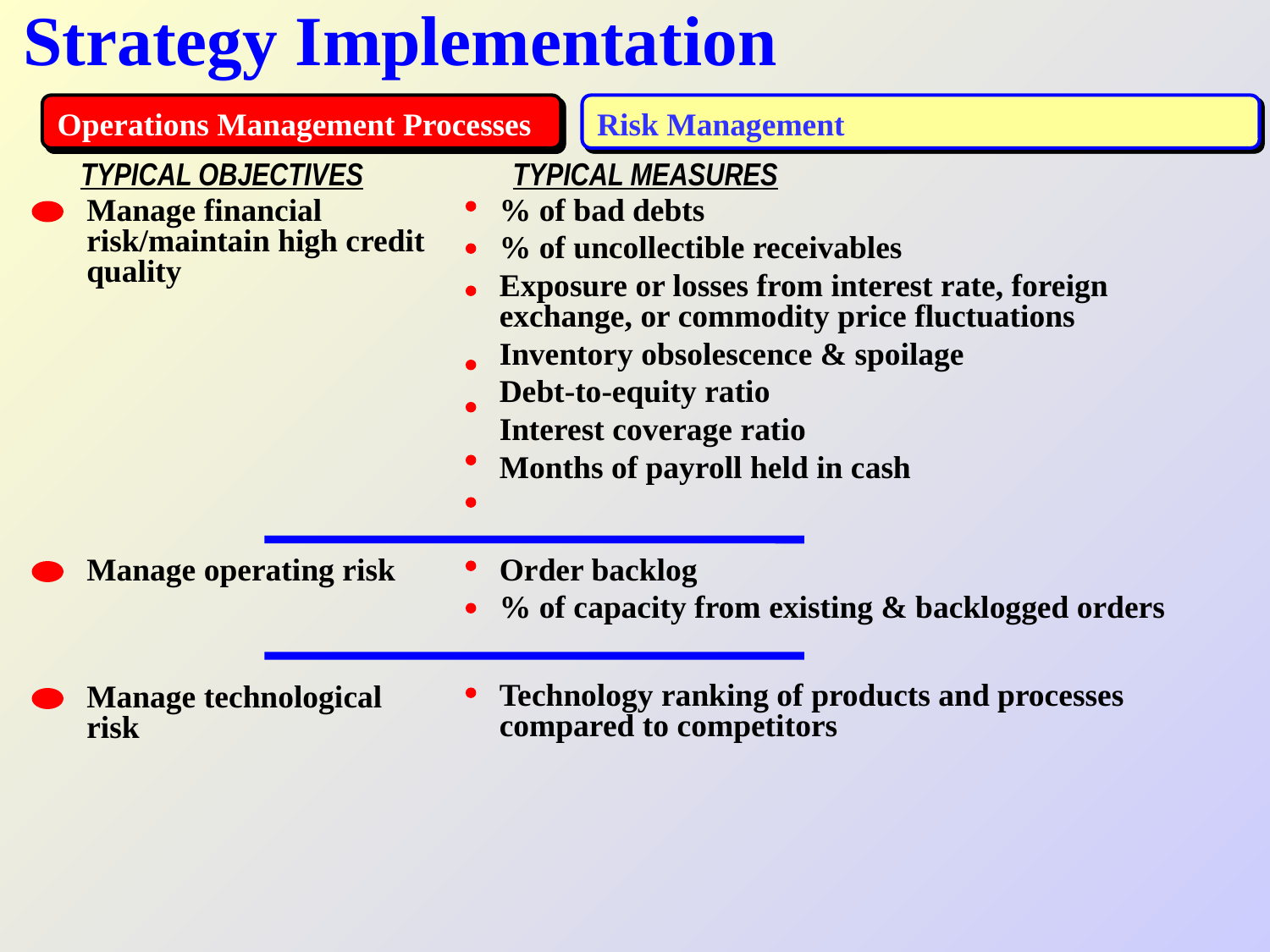

# Strategy Implementation
Operations Management Processes
Risk Management
TYPICAL OBJECTIVES
TYPICAL MEASURES
Manage financial risk/maintain high credit quality
% of bad debts
% of uncollectible receivables
Exposure or losses from interest rate, foreign exchange, or commodity price fluctuations
Inventory obsolescence & spoilage
Debt-to-equity ratio
Interest coverage ratio
Months of payroll held in cash

Order backlog
% of capacity from existing & backlogged orders
Manage operating risk

Technology ranking of products and processes compared to competitors
Manage technological risk